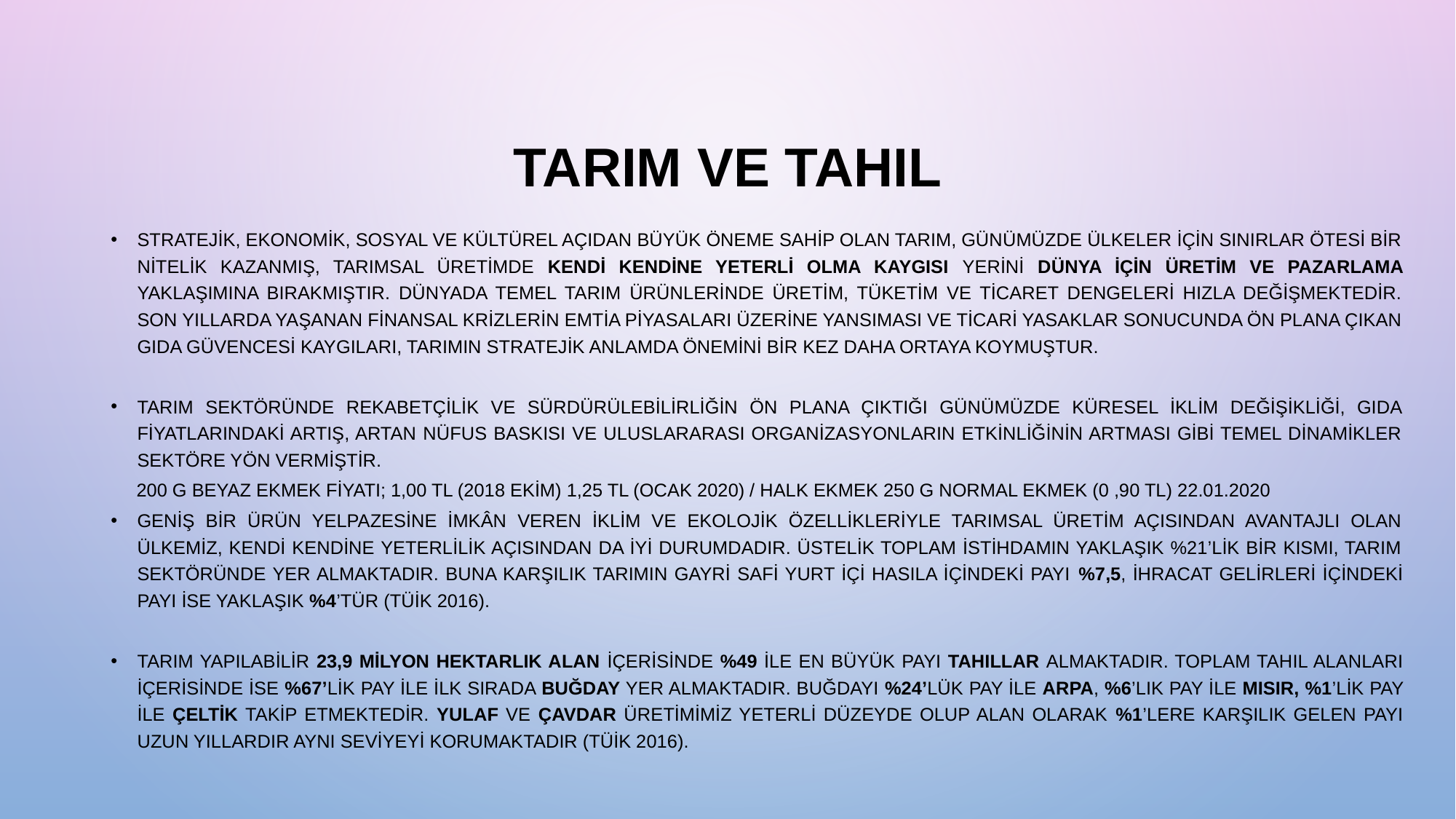

# TARIM VE TAHIL
Stratejik, ekonomik, sosyal ve kültürel açıdan büyük öneme sahip olan tarım, günümüzde ülkeler için sınırlar ötesi bir nitelik kazanmış, tarımsal üretimde kendi kendine yeterli olma kaygısı yerini dünya için üretim ve pazarlama yaklaşımına bırakmıştır. Dünyada temel tarım ürünlerinde üretim, tüketim ve ticaret dengeleri hızla değişmektedir. Son yıllarda yaşanan finansal krizlerin emtia piyasaları üzerine yansıması ve ticari yasaklar sonucunda ön plana çıkan gıda güvencesi kaygıları, tarımın stratejik anlamda önemini bir kez daha ortaya koymuştur.

Tarım sektöründe rekabetçilik ve sürdürülebilirliğin ön plana çıktığı günümüzde küresel iklim değişikliği, gıda fiyatlarındaki artış, artan nüfus baskısı ve uluslararası organizasyonların etkinliğinin artması gibi temel dinamikler sektöre yön vermiştir.
     200 G BEYAZ Ekmek fiyatı; 1,00 tl (2018 Ekim) 1,25 TL (OCAK 2020) / HALK EKMEK 250 G NORMAL EKMEK (0 ,90 TL) 22.01.2020
Geniş bir ürün yelpazesine imkân veren iklim ve ekolojik özellikleriyle tarımsal üretim açısından avantajlı olan ülkemiz, kendi kendine yeterlilik açısından da iyi durumdadır. Üstelik toplam istihdamın yaklaşık %21’lik bir kısmı, tarım sektöründe yer almaktadır. Buna karşılık tarımın gayri safi yurt içi hasıla içindeki payı %7,5, ihracat gelirleri içindeki payı ise yaklaşık %4’tür (TÜİK 2016).

Tarım yapılabilir 23,9 milyon hektarlık alan içerisinde %49 ile en büyük payı tahıllar almaktadır. Toplam tahıl alanları içerisinde ise %67’lik pay ile ilk sırada buğday yer almaktadır. Buğdayı %24’lük pay ile arpa, %6’lık pay ile mısır, %1’lik pay ile çeltik takip etmektedir. Yulaf ve çavdar üretimimiz yeterli düzeyde olup alan olarak %1’lere karşılık gelen payı uzun yıllardır aynı seviyeyi korumaktadır (TÜİK 2016).